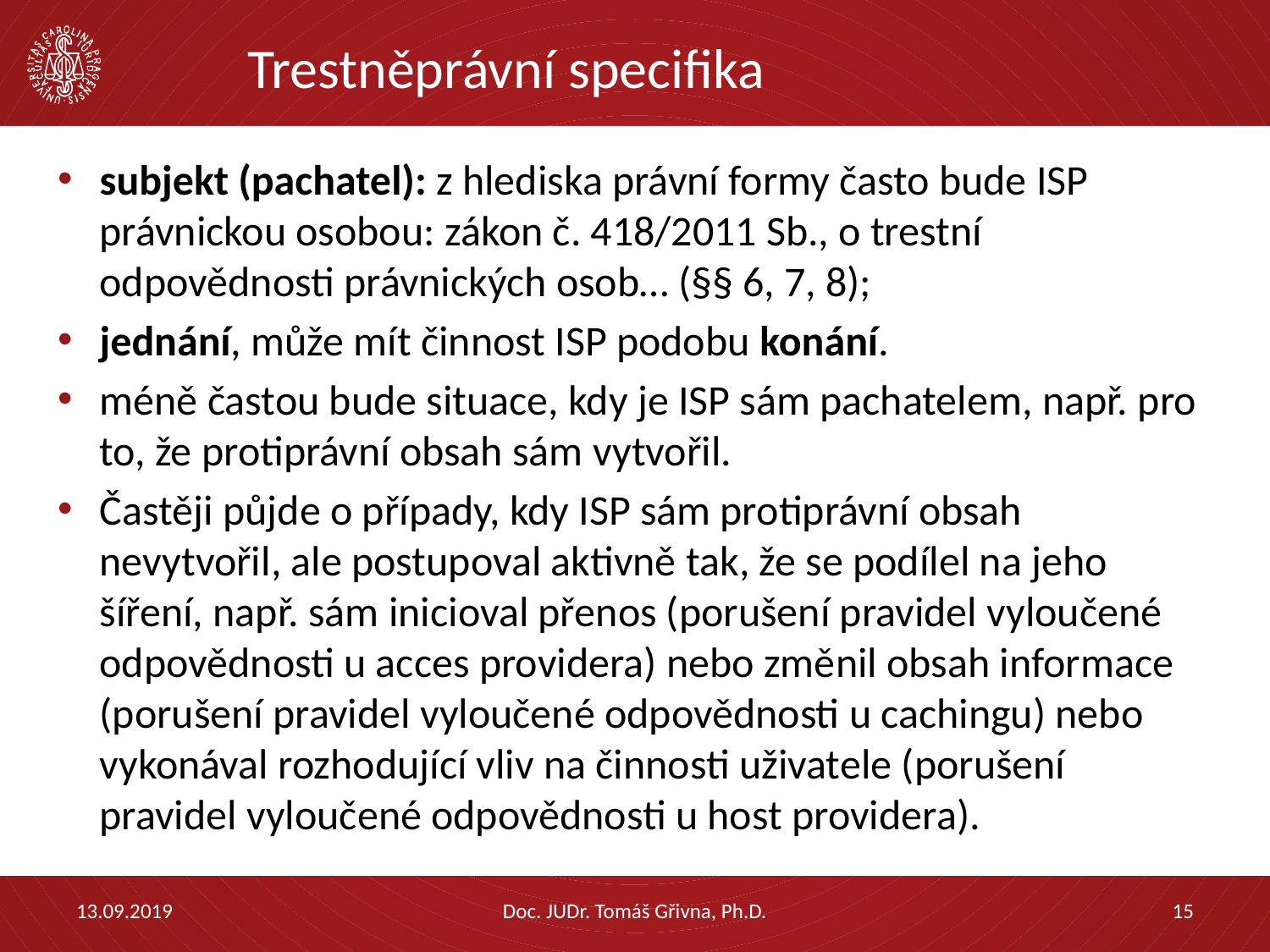

# Trestněprávní specifika
subjekt (pachatel): z hlediska právní formy často bude ISP právnickou osobou: zákon č. 418/2011 Sb., o trestní odpovědnosti právnických osob… (§§ 6, 7, 8);
jednání, může mít činnost ISP podobu konání.
méně častou bude situace, kdy je ISP sám pachatelem, např. pro to, že protiprávní obsah sám vytvořil.
Častěji půjde o případy, kdy ISP sám protiprávní obsah nevytvořil, ale postupoval aktivně tak, že se podílel na jeho šíření, např. sám inicioval přenos (porušení pravidel vyloučené odpovědnosti u acces providera) nebo změnil obsah informace (porušení pravidel vyloučené odpovědnosti u cachingu) nebo vykonával rozhodující vliv na činnosti uživatele (porušení pravidel vyloučené odpovědnosti u host providera).
13.09.2019
Doc. JUDr. Tomáš Gřivna, Ph.D.
15